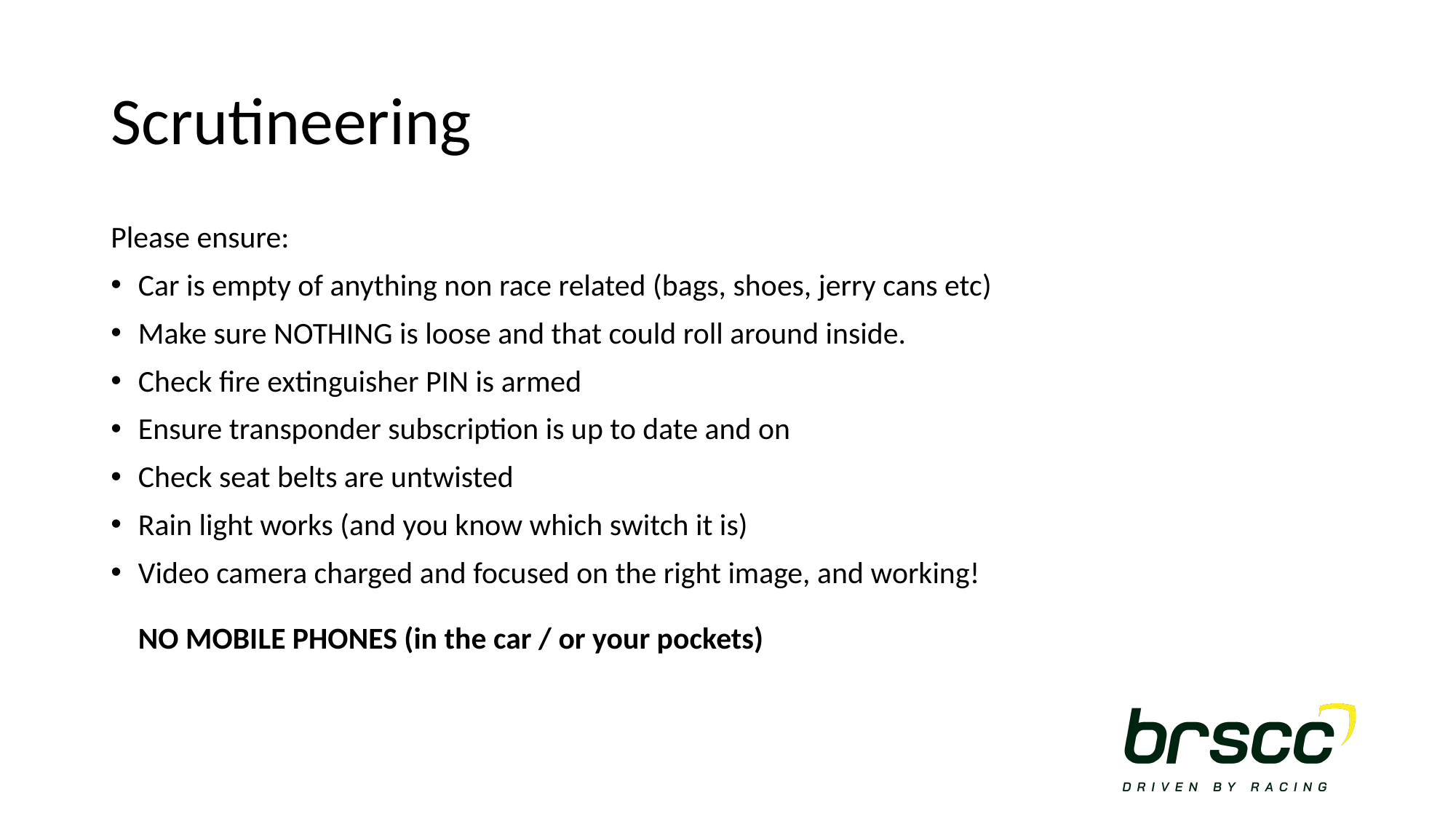

# Scrutineering
Please ensure:
Car is empty of anything non race related (bags, shoes, jerry cans etc)
Make sure NOTHING is loose and that could roll around inside.
Check fire extinguisher PIN is armed
Ensure transponder subscription is up to date and on
Check seat belts are untwisted
Rain light works (and you know which switch it is)
Video camera charged and focused on the right image, and working!
NO MOBILE PHONES (in the car / or your pockets)